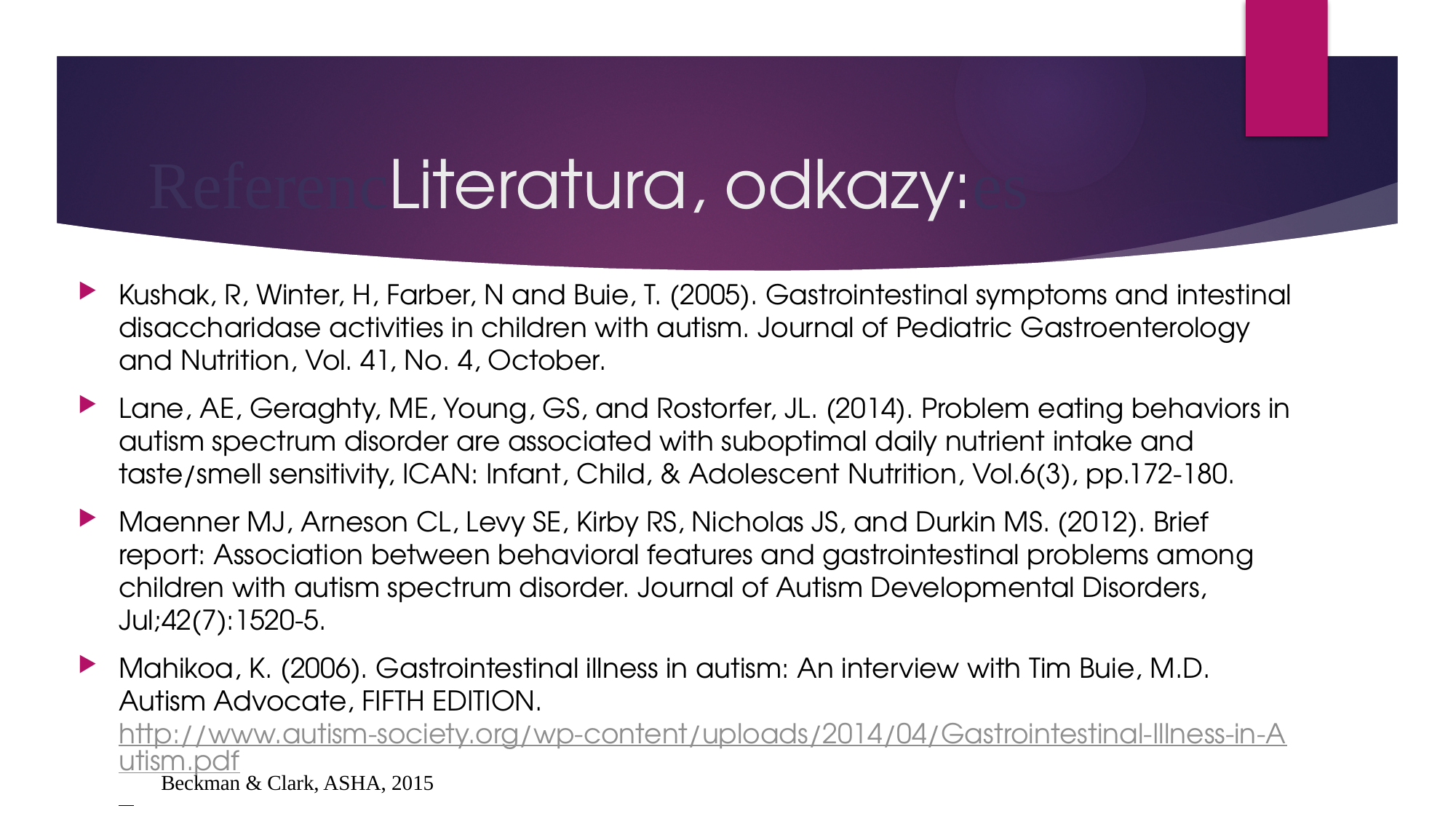

# ReferencLiteratura, odkazy:es
Kushak, R, Winter, H, Farber, N and Buie, T. (2005). Gastrointestinal symptoms and intestinal disaccharidase activities in children with autism. Journal of Pediatric Gastroenterology and Nutrition, Vol. 41, No. 4, October.
Lane, AE, Geraghty, ME, Young, GS, and Rostorfer, JL. (2014). Problem eating behaviors in autism spectrum disorder are associated with suboptimal daily nutrient intake and taste/smell sensitivity, ICAN: Infant, Child, & Adolescent Nutrition, Vol.6(3), pp.172-180.
Maenner MJ, Arneson CL, Levy SE, Kirby RS, Nicholas JS, and Durkin MS. (2012). Brief report: Association between behavioral features and gastrointestinal problems among children with autism spectrum disorder. Journal of Autism Developmental Disorders, Jul;42(7):1520-5.
Mahikoa, K. (2006). Gastrointestinal illness in autism: An interview with Tim Buie, M.D. Autism Advocate, FIFTH EDITION. http://www.autism-society.org/wp-content/uploads/2014/04/Gastrointestinal-Illness-in-Autism.pdf

Beckman & Clark, ASHA, 2015